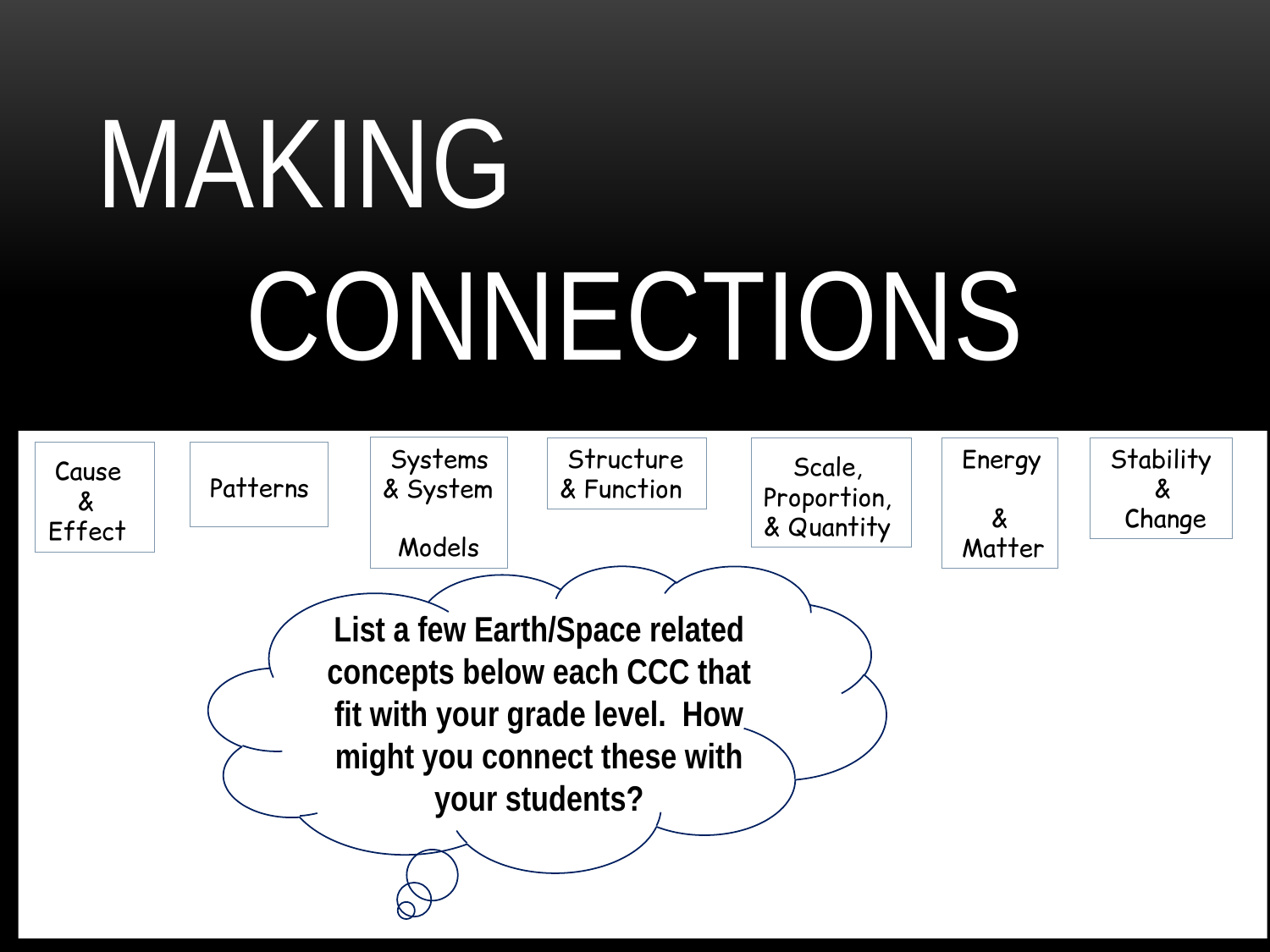

# MAKING connections

 Systems & System
  Models
 Structure & Function
    Scale, Proportion, & Quantity
 Energy
     &
 Matter
 Stability
       &
   Change
 Cause
    & Effect

 Patterns

List a few Earth/Space related concepts below each CCC that fit with your grade level.  How might you connect these with your students?